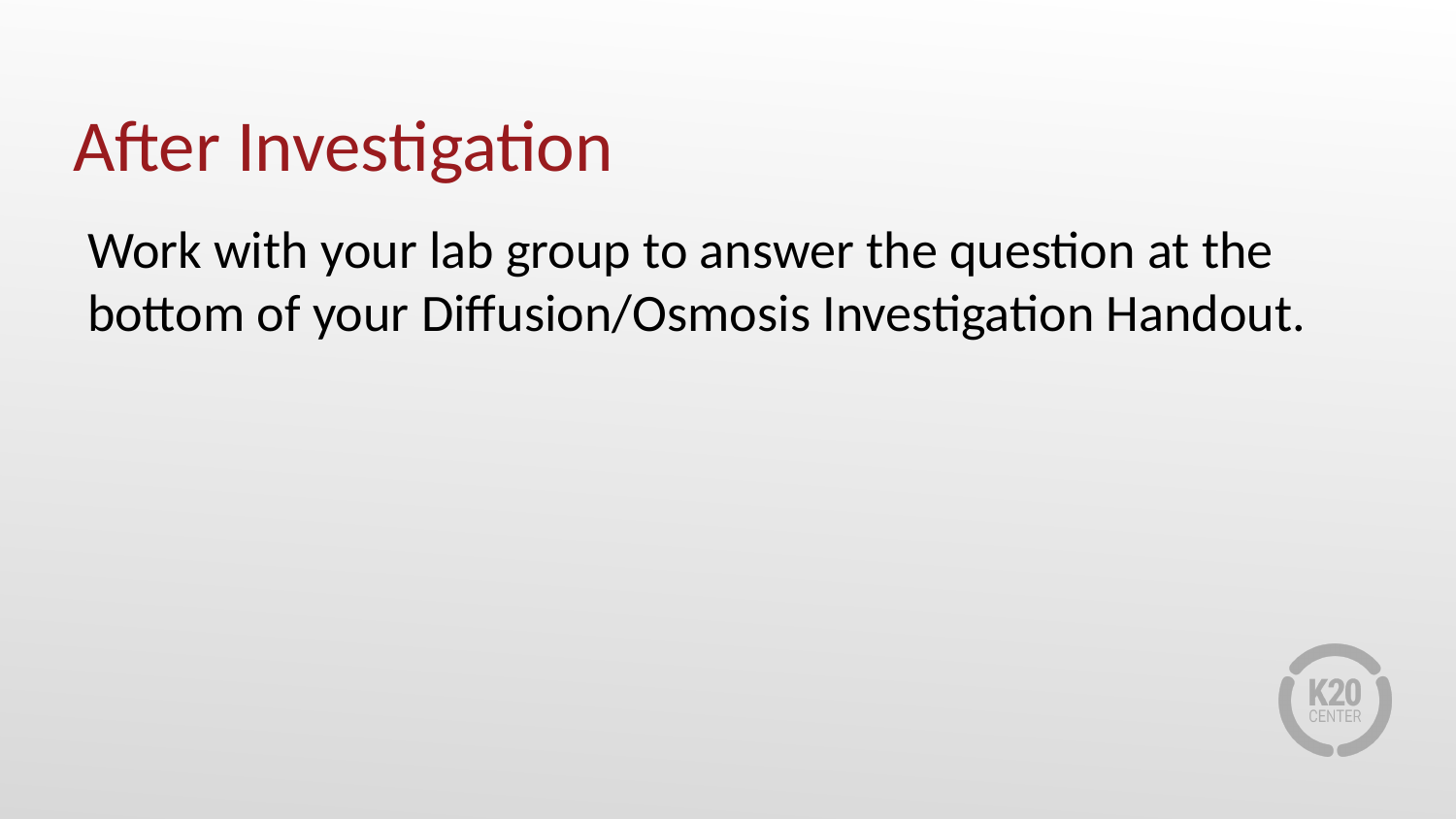

# After Investigation
Work with your lab group to answer the question at the bottom of your Diffusion/Osmosis Investigation Handout.